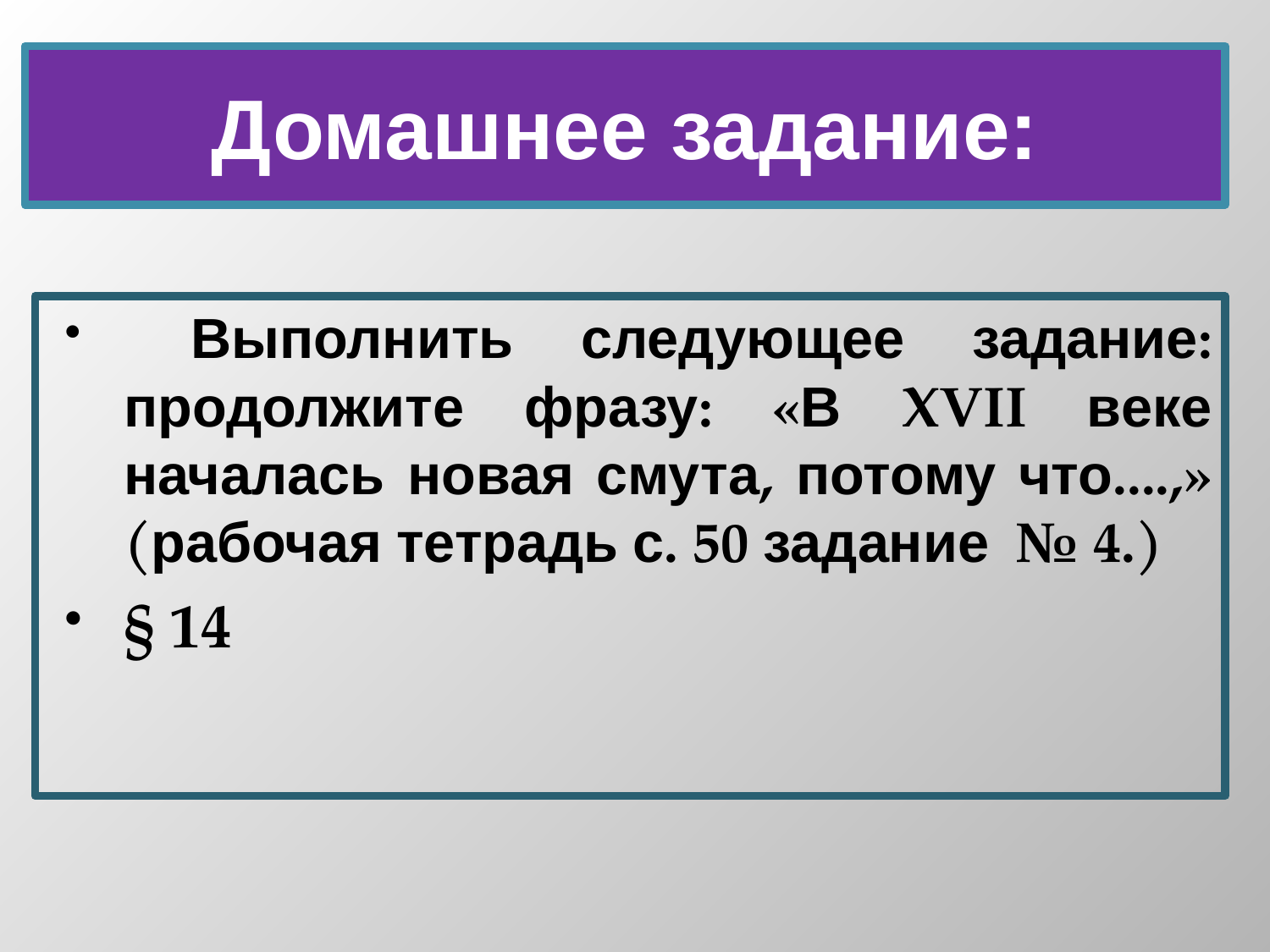

# Домашнее задание:
 Выполнить следующее задание: продолжите фразу: «В XVII веке началась новая смута, потому что....,» (рабочая тетрадь с. 50 задание  № 4.)
§ 14